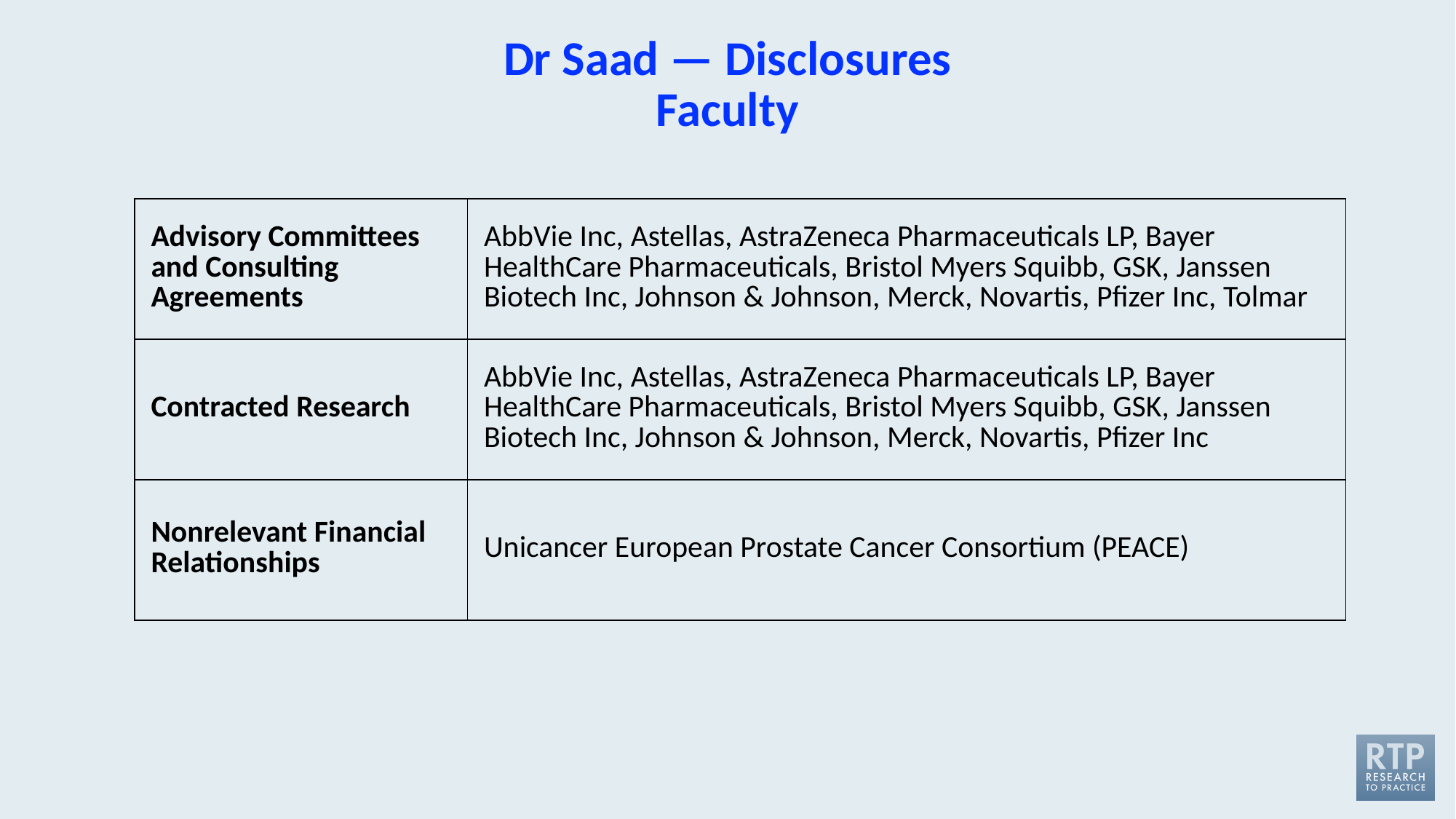

# Dr Saad — Disclosures Faculty
| Advisory Committees and Consulting Agreements | AbbVie Inc, Astellas, AstraZeneca Pharmaceuticals LP, Bayer HealthCare Pharmaceuticals, Bristol Myers Squibb, GSK, Janssen Biotech Inc, Johnson & Johnson, Merck, Novartis, Pfizer Inc, Tolmar |
| --- | --- |
| Contracted Research | AbbVie Inc, Astellas, AstraZeneca Pharmaceuticals LP, Bayer HealthCare Pharmaceuticals, Bristol Myers Squibb, GSK, Janssen Biotech Inc, Johnson & Johnson, Merck, Novartis, Pfizer Inc |
| Nonrelevant Financial Relationships | Unicancer European Prostate Cancer Consortium (PEACE) |